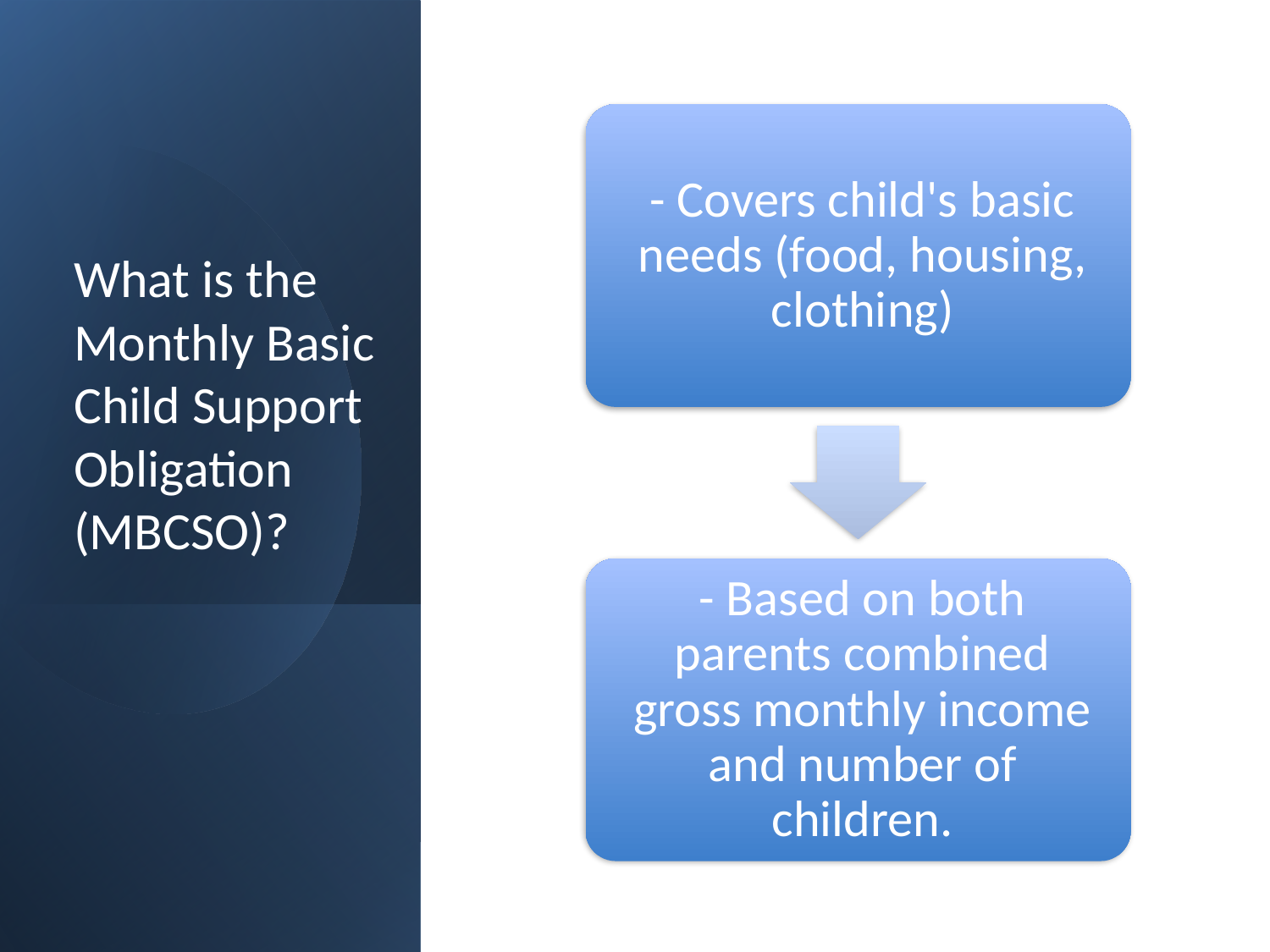

- Covers child's basic needs (food, housing, clothing)

- Based on both parents combined gross monthly income and number of children.

# What is the Monthly Basic Child Support Obligation (MBCSO)?